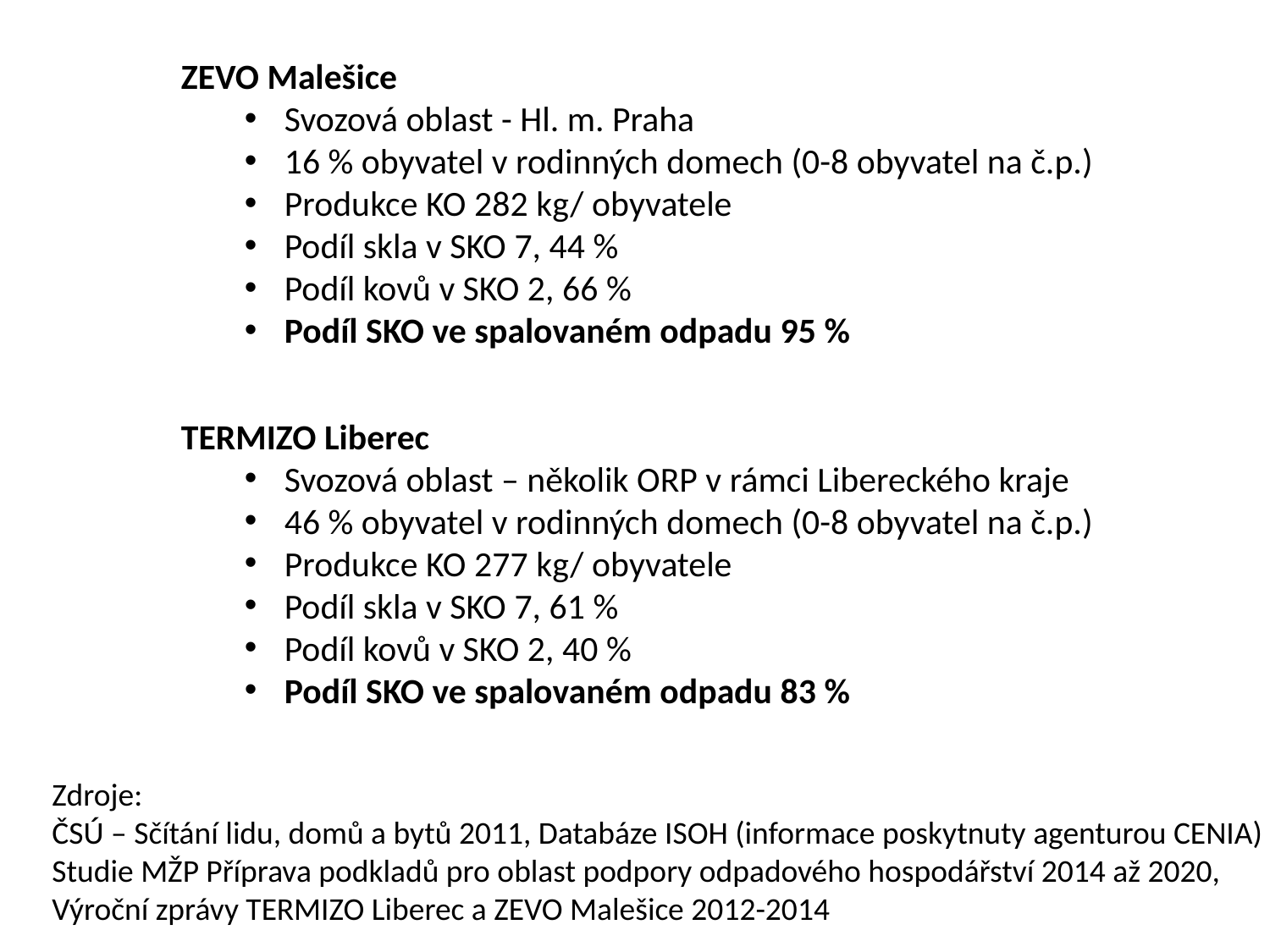

ZEVO Malešice
Svozová oblast - Hl. m. Praha
16 % obyvatel v rodinných domech (0-8 obyvatel na č.p.)
Produkce KO 282 kg/ obyvatele
Podíl skla v SKO 7, 44 %
Podíl kovů v SKO 2, 66 %
Podíl SKO ve spalovaném odpadu 95 %

TERMIZO Liberec
Svozová oblast – několik ORP v rámci Libereckého kraje
46 % obyvatel v rodinných domech (0-8 obyvatel na č.p.)
Produkce KO 277 kg/ obyvatele
Podíl skla v SKO 7, 61 %
Podíl kovů v SKO 2, 40 %
Podíl SKO ve spalovaném odpadu 83 %
Zdroje:
ČSÚ – Sčítání lidu, domů a bytů 2011, Databáze ISOH (informace poskytnuty agenturou CENIA)
Studie MŽP Příprava podkladů pro oblast podpory odpadového hospodářství 2014 až 2020,
Výroční zprávy TERMIZO Liberec a ZEVO Malešice 2012-2014